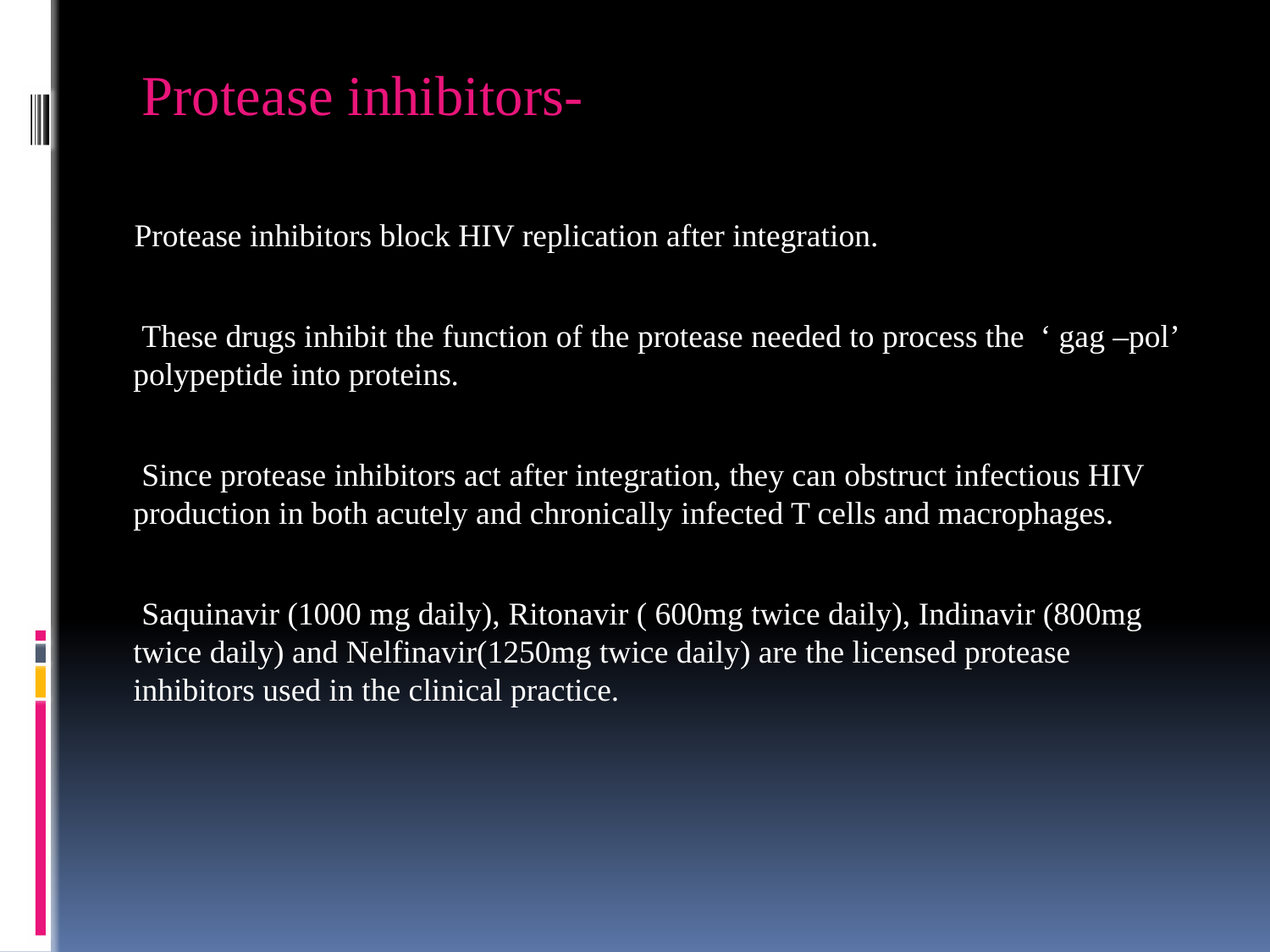

Protease inhibitors-

       Protease inhibitors block HIV replication after integration.

       These drugs inhibit the function of the protease needed to process the  ‘ gag –pol’ polypeptide into proteins.

       Since protease inhibitors act after integration, they can obstruct infectious HIV production in both acutely and chronically infected T cells and macrophages.

       Saquinavir (1000 mg daily), Ritonavir ( 600mg twice daily), Indinavir (800mg twice daily) and Nelfinavir(1250mg twice daily) are the licensed protease inhibitors used in the clinical practice.